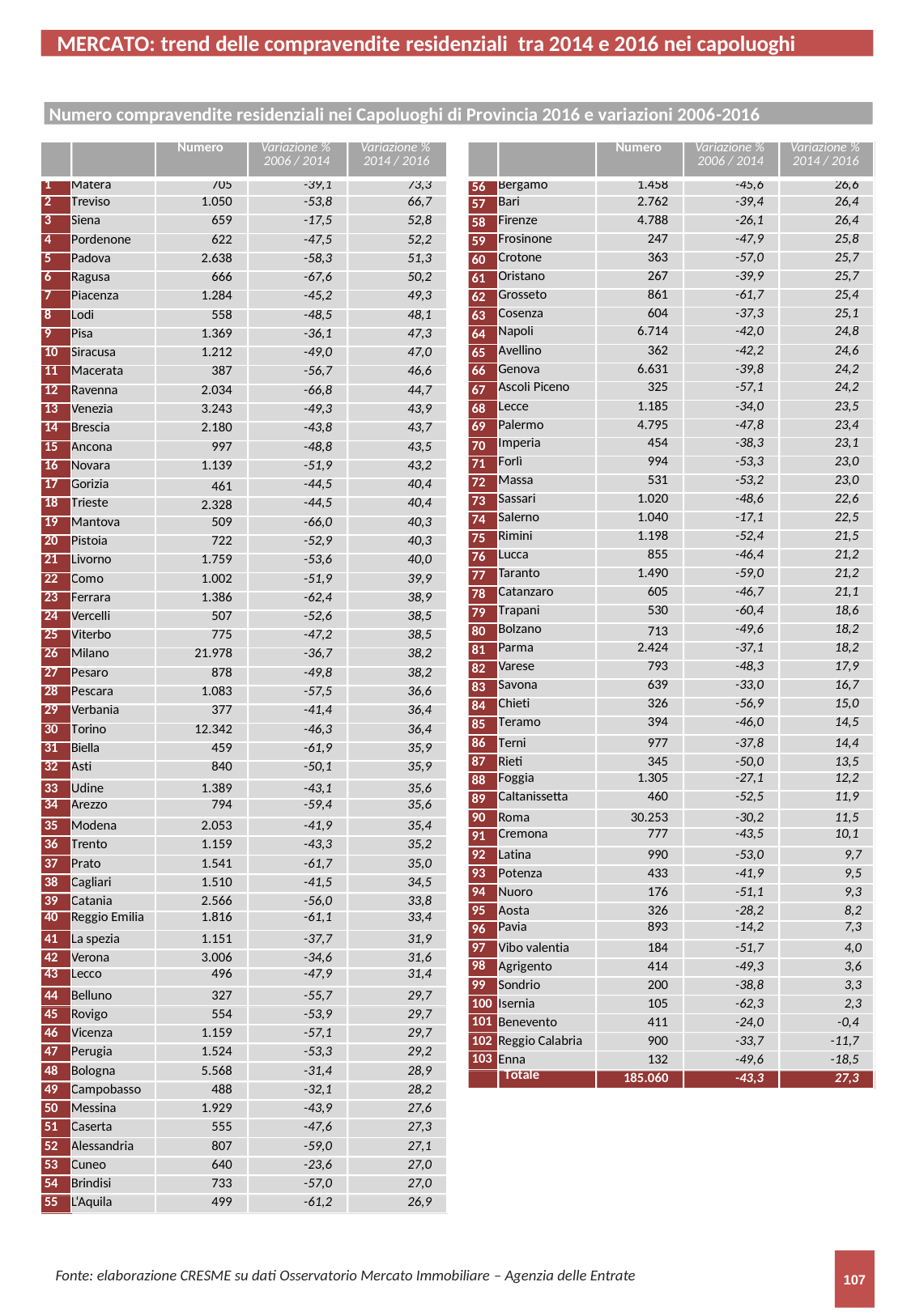

MERCATO: trend delle compravendite residenziali  tra 2014 e 2016 nei capoluoghi
Numero compravendite residenziali nei Capoluoghi di Provincia 2016 e variazioni 2006-2016

|  |  | Numero | Variazione % 2006 / 2014 | Variazione % 2014 / 2016 |
| --- | --- | --- | --- | --- |
| 1 | Matera | 705 | -39,1 | 73,3 |
| 2 | Treviso | 1.050 | -53,8 | 66,7 |
| 3 | Siena | 659 | -17,5 | 52,8 |
| 4 | Pordenone | 622 | -47,5 | 52,2 |
| 5 | Padova | 2.638 | -58,3 | 51,3 |
| 6 | Ragusa | 666 | -67,6 | 50,2 |
| 7 | Piacenza | 1.284 | -45,2 | 49,3 |
| 8 | Lodi | 558 | -48,5 | 48,1 |
| 9 | Pisa | 1.369 | -36,1 | 47,3 |
| 10 | Siracusa | 1.212 | -49,0 | 47,0 |
| 11 | Macerata | 387 | -56,7 | 46,6 |
| 12 | Ravenna | 2.034 | -66,8 | 44,7 |
| 13 | Venezia | 3.243 | -49,3 | 43,9 |
| 14 | Brescia | 2.180 | -43,8 | 43,7 |
| 15 | Ancona | 997 | -48,8 | 43,5 |
| 16 | Novara | 1.139 | -51,9 | 43,2 |
| 17 | Gorizia | 461 | -44,5 | 40,4 |
| 18 | Trieste | 2.328 | -44,5 | 40,4 |
| 19 | Mantova | 509 | -66,0 | 40,3 |
| 20 | Pistoia | 722 | -52,9 | 40,3 |
| 21 | Livorno | 1.759 | -53,6 | 40,0 |
| 22 | Como | 1.002 | -51,9 | 39,9 |
| 23 | Ferrara | 1.386 | -62,4 | 38,9 |
| 24 | Vercelli | 507 | -52,6 | 38,5 |
| 25 | Viterbo | 775 | -47,2 | 38,5 |
| 26 | Milano | 21.978 | -36,7 | 38,2 |
| 27 | Pesaro | 878 | -49,8 | 38,2 |
| 28 | Pescara | 1.083 | -57,5 | 36,6 |
| 29 | Verbania | 377 | -41,4 | 36,4 |
| 30 | Torino | 12.342 | -46,3 | 36,4 |
| 31 | Biella | 459 | -61,9 | 35,9 |
| 32 | Asti | 840 | -50,1 | 35,9 |
| 33 | Udine | 1.389 | -43,1 | 35,6 |
| 34 | Arezzo | 794 | -59,4 | 35,6 |
| 35 | Modena | 2.053 | -41,9 | 35,4 |
| 36 | Trento | 1.159 | -43,3 | 35,2 |
| 37 | Prato | 1.541 | -61,7 | 35,0 |
| 38 | Cagliari | 1.510 | -41,5 | 34,5 |
| 39 | Catania | 2.566 | -56,0 | 33,8 |
| 40 | Reggio Emilia | 1.816 | -61,1 | 33,4 |
| 41 | La spezia | 1.151 | -37,7 | 31,9 |
| 42 | Verona | 3.006 | -34,6 | 31,6 |
| 43 | Lecco | 496 | -47,9 | 31,4 |
| 44 | Belluno | 327 | -55,7 | 29,7 |
| 45 | Rovigo | 554 | -53,9 | 29,7 |
| 46 | Vicenza | 1.159 | -57,1 | 29,7 |
| 47 | Perugia | 1.524 | -53,3 | 29,2 |
| 48 | Bologna | 5.568 | -31,4 | 28,9 |
| 49 | Campobasso | 488 | -32,1 | 28,2 |
| 50 | Messina | 1.929 | -43,9 | 27,6 |
| 51 | Caserta | 555 | -47,6 | 27,3 |
| 52 | Alessandria | 807 | -59,0 | 27,1 |
| 53 | Cuneo | 640 | -23,6 | 27,0 |
| 54 | Brindisi | 733 | -57,0 | 27,0 |
| 55 | L‘Aquila | 499 | -61,2 | 26,9 |
|  |  | Numero | Variazione % 2006 / 2014 | Variazione % 2014 / 2016 |
| --- | --- | --- | --- | --- |
| 56 | Bergamo | 1.458 | -45,6 | 26,6 |
| 57 | Bari | 2.762 | -39,4 | 26,4 |
| 58 | Firenze | 4.788 | -26,1 | 26,4 |
| 59 | Frosinone | 247 | -47,9 | 25,8 |
| 60 | Crotone | 363 | -57,0 | 25,7 |
| 61 | Oristano | 267 | -39,9 | 25,7 |
| 62 | Grosseto | 861 | -61,7 | 25,4 |
| 63 | Cosenza | 604 | -37,3 | 25,1 |
| 64 | Napoli | 6.714 | -42,0 | 24,8 |
| 65 | Avellino | 362 | -42,2 | 24,6 |
| 66 | Genova | 6.631 | -39,8 | 24,2 |
| 67 | Ascoli Piceno | 325 | -57,1 | 24,2 |
| 68 | Lecce | 1.185 | -34,0 | 23,5 |
| 69 | Palermo | 4.795 | -47,8 | 23,4 |
| 70 | Imperia | 454 | -38,3 | 23,1 |
| 71 | Forlì | 994 | -53,3 | 23,0 |
| 72 | Massa | 531 | -53,2 | 23,0 |
| 73 | Sassari | 1.020 | -48,6 | 22,6 |
| 74 | Salerno | 1.040 | -17,1 | 22,5 |
| 75 | Rimini | 1.198 | -52,4 | 21,5 |
| 76 | Lucca | 855 | -46,4 | 21,2 |
| 77 | Taranto | 1.490 | -59,0 | 21,2 |
| 78 | Catanzaro | 605 | -46,7 | 21,1 |
| 79 | Trapani | 530 | -60,4 | 18,6 |
| 80 | Bolzano | 713 | -49,6 | 18,2 |
| 81 | Parma | 2.424 | -37,1 | 18,2 |
| 82 | Varese | 793 | -48,3 | 17,9 |
| 83 | Savona | 639 | -33,0 | 16,7 |
| 84 | Chieti | 326 | -56,9 | 15,0 |
| 85 | Teramo | 394 | -46,0 | 14,5 |
| 86 | Terni | 977 | -37,8 | 14,4 |
| 87 | Rieti | 345 | -50,0 | 13,5 |
| 88 | Foggia | 1.305 | -27,1 | 12,2 |
| 89 | Caltanissetta | 460 | -52,5 | 11,9 |
| 90 | Roma | 30.253 | -30,2 | 11,5 |
| 91 | Cremona | 777 | -43,5 | 10,1 |
| 92 | Latina | 990 | -53,0 | 9,7 |
| 93 | Potenza | 433 | -41,9 | 9,5 |
| 94 | Nuoro | 176 | -51,1 | 9,3 |
| 95 | Aosta | 326 | -28,2 | 8,2 |
| 96 | Pavia | 893 | -14,2 | 7,3 |
| 97 | Vibo valentia | 184 | -51,7 | 4,0 |
| 98 | Agrigento | 414 | -49,3 | 3,6 |
| 99 | Sondrio | 200 | -38,8 | 3,3 |
| 100 | Isernia | 105 | -62,3 | 2,3 |
| 101 | Benevento | 411 | -24,0 | -0,4 |
| 102 | Reggio Calabria | 900 | -33,7 | -11,7 |
| 103 | Enna | 132 | -49,6 | -18,5 |
|  | Totale | 185.060 | -43,3 | 27,3 |
Fonte: elaborazione CRESME su dati Osservatorio Mercato Immobiliare – Agenzia delle Entrate
107